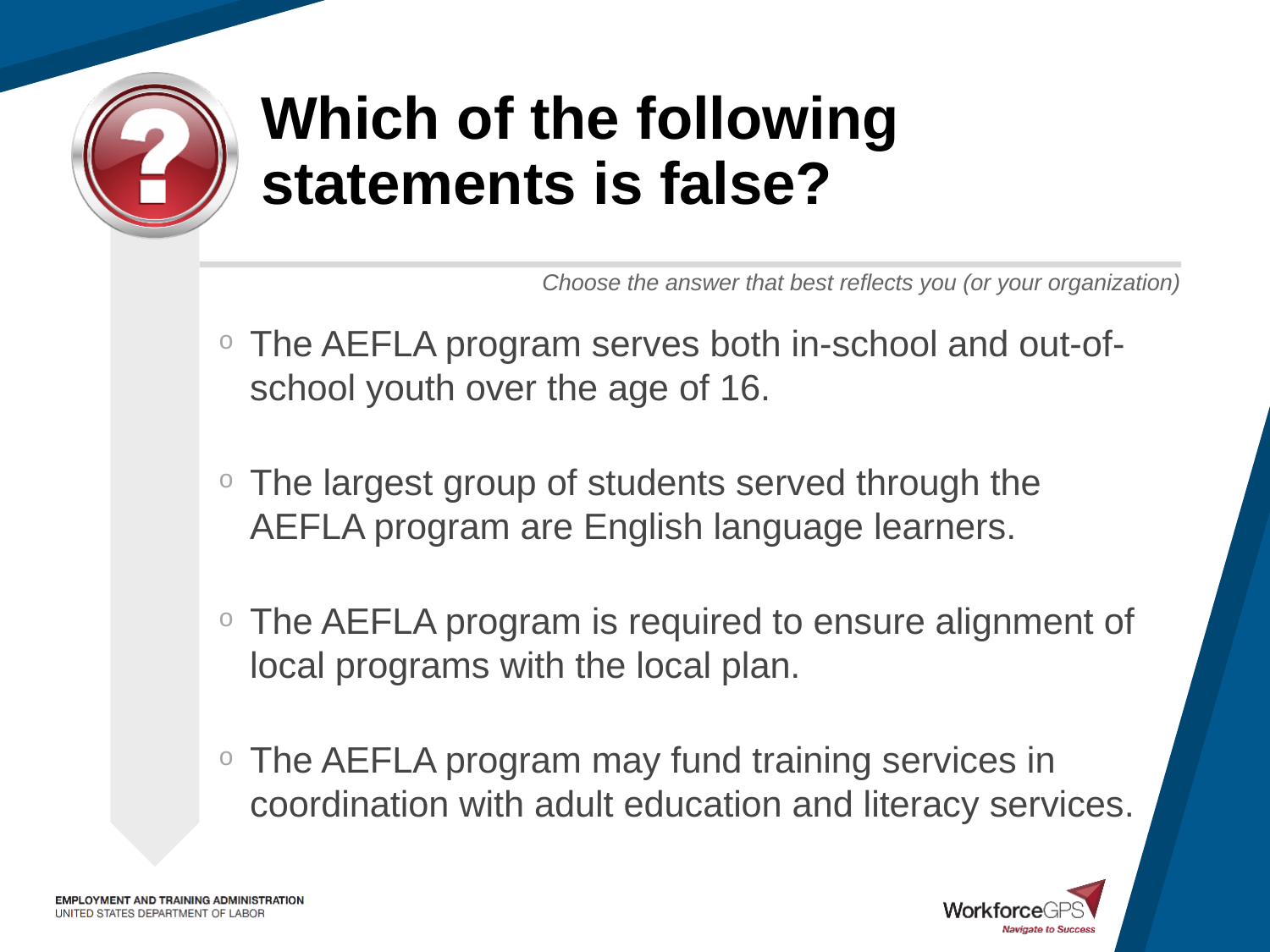

# Which of the following statements is false?
The AEFLA program serves both in-school and out-of-school youth over the age of 16.

The largest group of students served through the AEFLA program are English language learners.

The AEFLA program is required to ensure alignment of local programs with the local plan.

The AEFLA program may fund training services in coordination with adult education and literacy services.